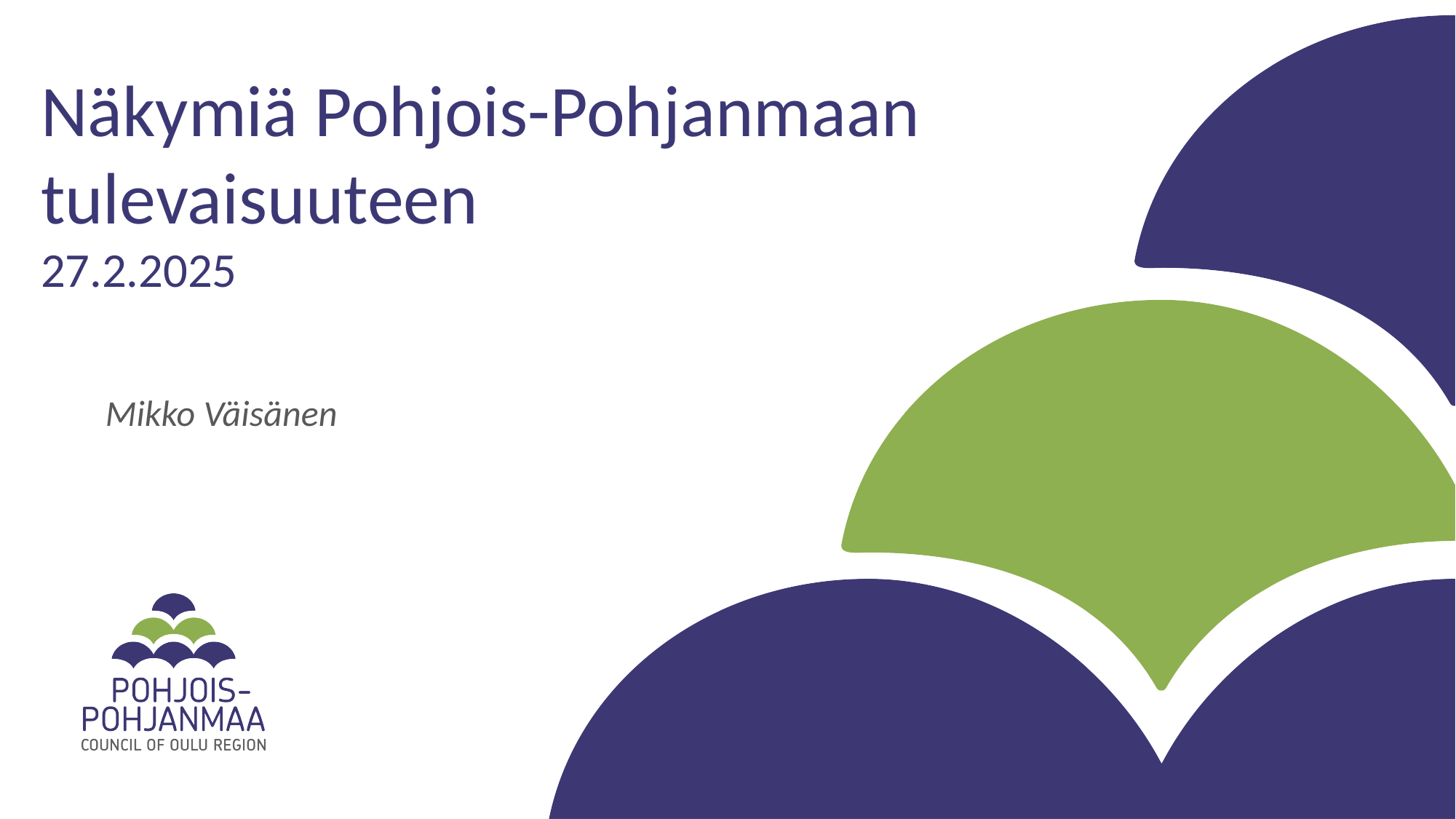

# Näkymiä Pohjois-Pohjanmaan tulevaisuuteen 27.2.2025
Mikko Väisänen